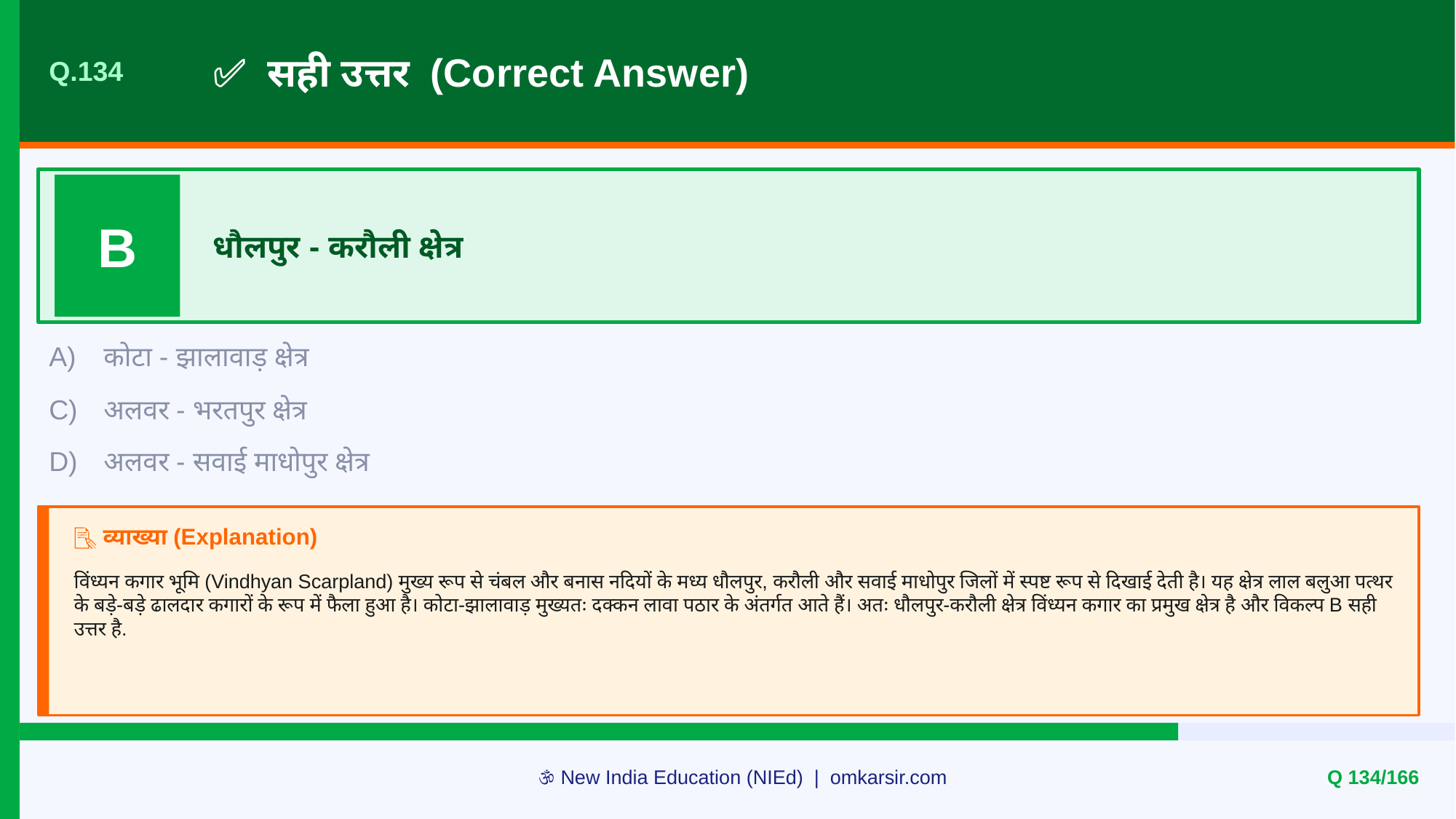

✅  सही उत्तर  (Correct Answer)
Q.134

B
धौलपुर - करौली क्षेत्र
A)
कोटा - झालावाड़ क्षेत्र
C)
अलवर - भरतपुर क्षेत्र
D)
अलवर - सवाई माधोपुर क्षेत्र

📝 व्याख्या (Explanation)
विंध्यन कगार भूमि (Vindhyan Scarpland) मुख्य रूप से चंबल और बनास नदियों के मध्य धौलपुर, करौली और सवाई माधोपुर जिलों में स्पष्ट रूप से दिखाई देती है। यह क्षेत्र लाल बलुआ पत्थर के बड़े-बड़े ढालदार कगारों के रूप में फैला हुआ है। कोटा-झालावाड़ मुख्यतः दक्कन लावा पठार के अंतर्गत आते हैं। अतः धौलपुर-करौली क्षेत्र विंध्यन कगार का प्रमुख क्षेत्र है और विकल्प B सही उत्तर है.

🕉️ New India Education (NIEd)  |  omkarsir.com
Q 134/166